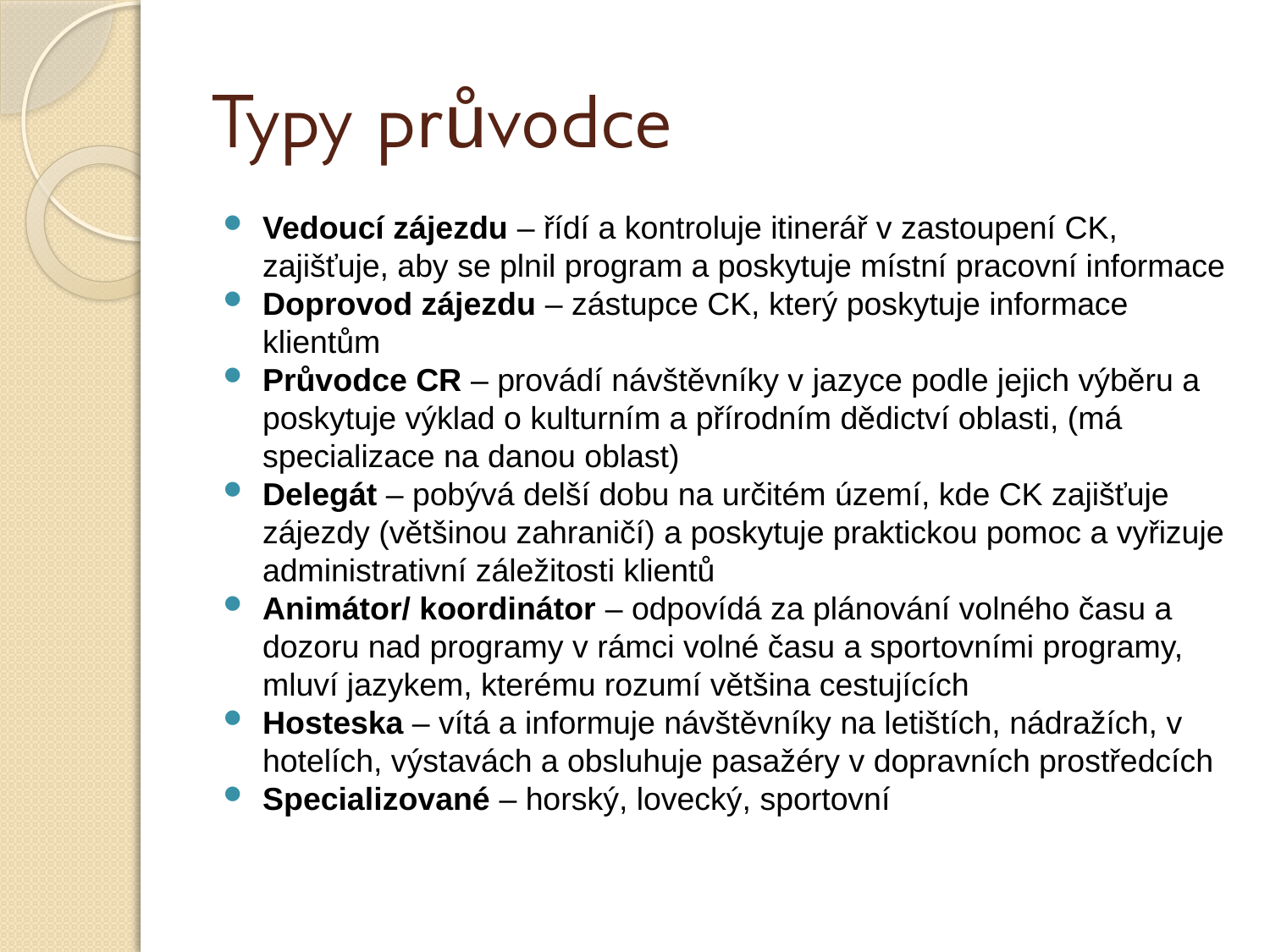

# Typy průvodce
Vedoucí zájezdu – řídí a kontroluje itinerář v zastoupení CK, zajišťuje, aby se plnil program a poskytuje místní pracovní informace
Doprovod zájezdu – zástupce CK, který poskytuje informace klientům
Průvodce CR – provádí návštěvníky v jazyce podle jejich výběru a poskytuje výklad o kulturním a přírodním dědictví oblasti, (má specializace na danou oblast)
Delegát – pobývá delší dobu na určitém území, kde CK zajišťuje zájezdy (většinou zahraničí) a poskytuje praktickou pomoc a vyřizuje administrativní záležitosti klientů
Animátor/ koordinátor – odpovídá za plánování volného času a dozoru nad programy v rámci volné času a sportovními programy, mluví jazykem, kterému rozumí většina cestujících
Hosteska – vítá a informuje návštěvníky na letištích, nádražích, v hotelích, výstavách a obsluhuje pasažéry v dopravních prostředcích
Specializované – horský, lovecký, sportovní